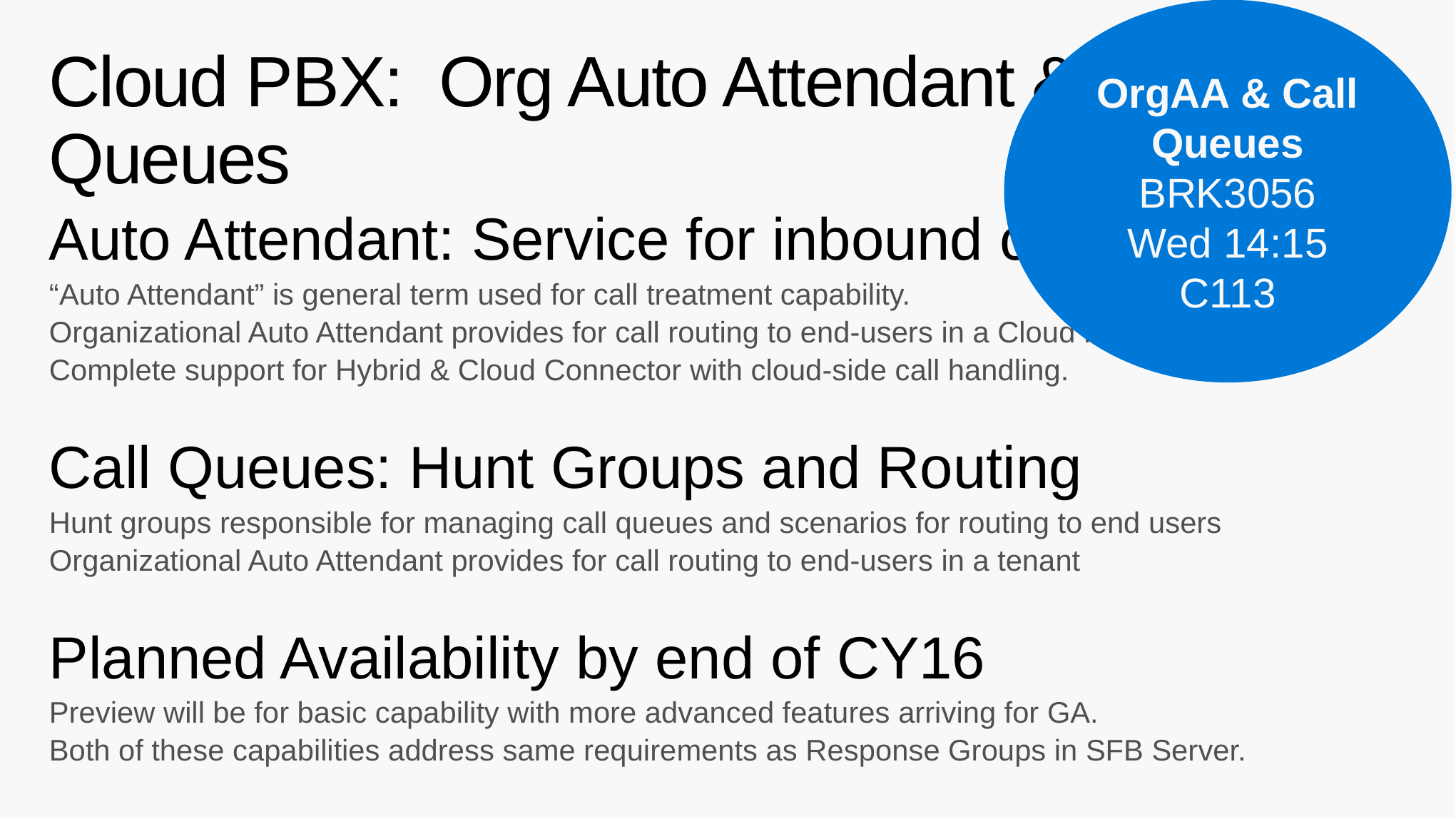

OrgAA & Call Queues
BRK3056
Wed 14:15
C113
# Cloud PBX:  Org Auto Attendant & Call Queues

Auto Attendant: Service for inbound call handling
“Auto Attendant” is general term used for call treatment capability.
Organizational Auto Attendant provides for call routing to end-users in a Cloud PBX tenant.
Complete support for Hybrid & Cloud Connector with cloud-side call handling.

Call Queues: Hunt Groups and Routing
Hunt groups responsible for managing call queues and scenarios for routing to end users
Organizational Auto Attendant provides for call routing to end-users in a tenant

Planned Availability by end of CY16
Preview will be for basic capability with more advanced features arriving for GA.
Both of these capabilities address same requirements as Response Groups in SFB Server.